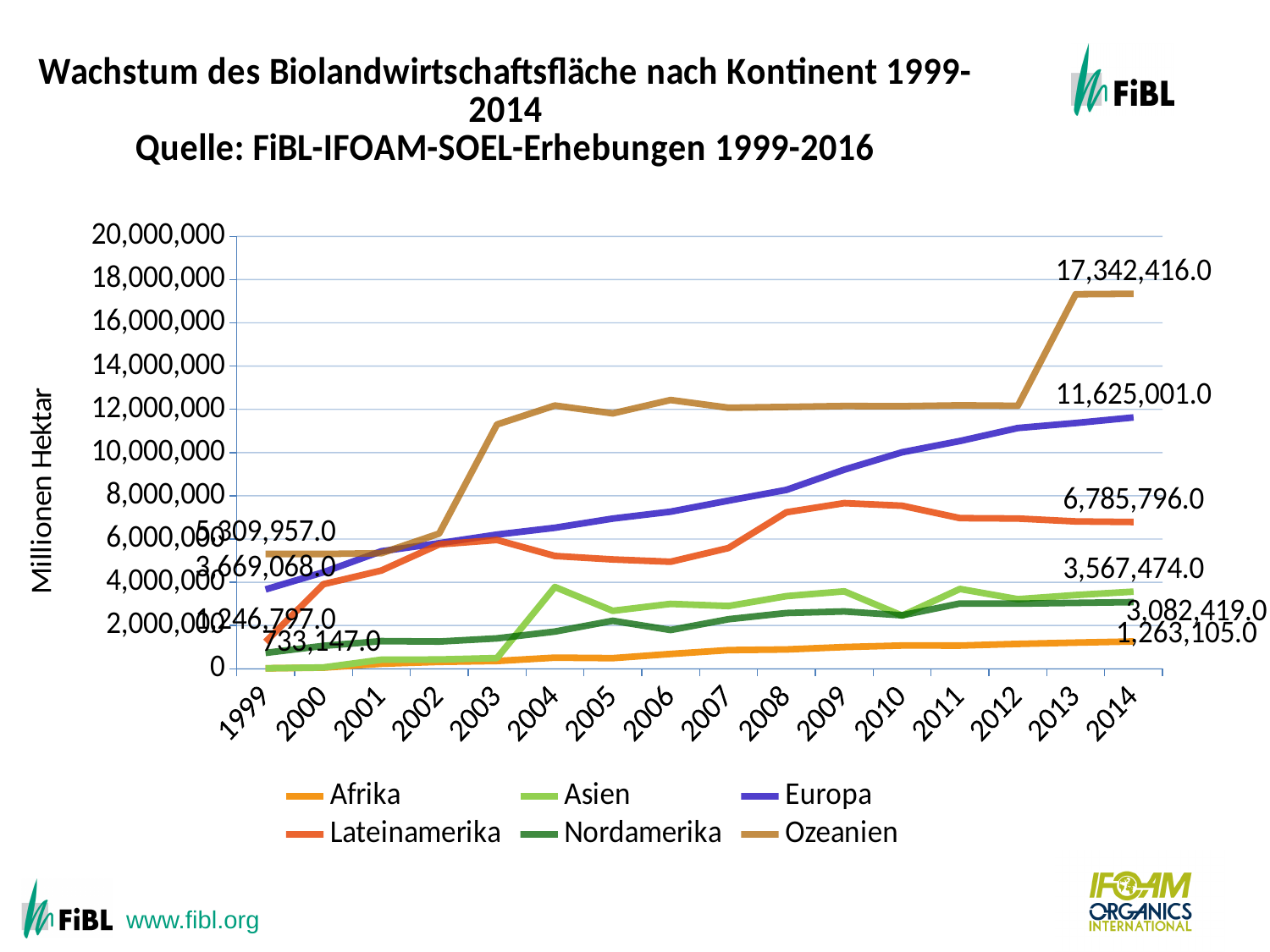

Growth of the organic agricultural land  by continent 1999-2012

### Chart: Wachstum des Biolandwirtschaftsfläche nach Kontinent 1999-2014 Quelle: FiBL-IFOAM-SOEL-Erhebungen 1999-2016

| Category | Afrika | Asien | Europa | Lateinamerika | Nordamerika | Ozeanien |
|---|---|---|---|---|---|---|
| 1999 | 21797.0 | 22321.0 | 3669068.0 | 1246797.0 | 733147.0 | 5309957.0 |
| 2000 | 52426.0 | 60532.0 | 4462721.0 | 3910676.0 | 1058951.0 | 5310157.0 |
| 2001 | 233383.0 | 420199.0 | 5435518.0 | 4541829.0 | 1278122.0 | 5344197.0 |
| 2002 | 316994.0 | 429326.0 | 5806339.0 | 5751490.0 | 1257936.0 | 6252546.0 |
| 2003 | 358332.0 | 494781.0 | 6205487.0 | 5957188.0 | 1405154.0 | 11300563.0 |
| 2004 | 513555.0 | 3781818.0 | 6519626.0 | 5216332.0 | 1721063.0 | 12175472.0 |
| 2005 | 490182.0 | 2678704.0 | 6947005.0 | 5055080.0 | 2219643.0 | 11813754.0 |
| 2006 | 684803.0 | 3001262.0 | 7265873.0 | 4949529.0 | 1792572.0 | 12431820.0 |
| 2007 | 862351.0 | 2902698.0 | 7776313.0 | 5585667.0 | 2292357.0 | 12074550.0 |
| 2008 | 893481.0 | 3359184.0 | 8272804.0 | 7238173.0 | 2577502.0 | 12110667.0 |
| 2009 | 1003836.0 | 3580459.0 | 9208439.0 | 7659592.0 | 2652624.0 | 12152106.0 |
| 2010 | 1075831.0 | 2457914.0 | 10012292.0 | 7539553.0 | 2472679.0 | 12145055.0 |
| 2011 | 1073404.0 | 3692387.0 | 10535640.0 | 6967291.0 | 3019687.0 | 12185841.0 |
| 2012 | 1149461.0 | 3218701.0 | 11136003.0 | 6949094.0 | 3012354.0 | 12164316.0 |
| 2013 | 1208825.0 | 3408912.0 | 11366206.0 | 6814030.0 | 3047710.0 | 17321733.0 |
| 2014 | 1263105.0 | 3567474.0 | 11625001.0 | 6785796.0 | 3082419.0 | 17342416.0 |